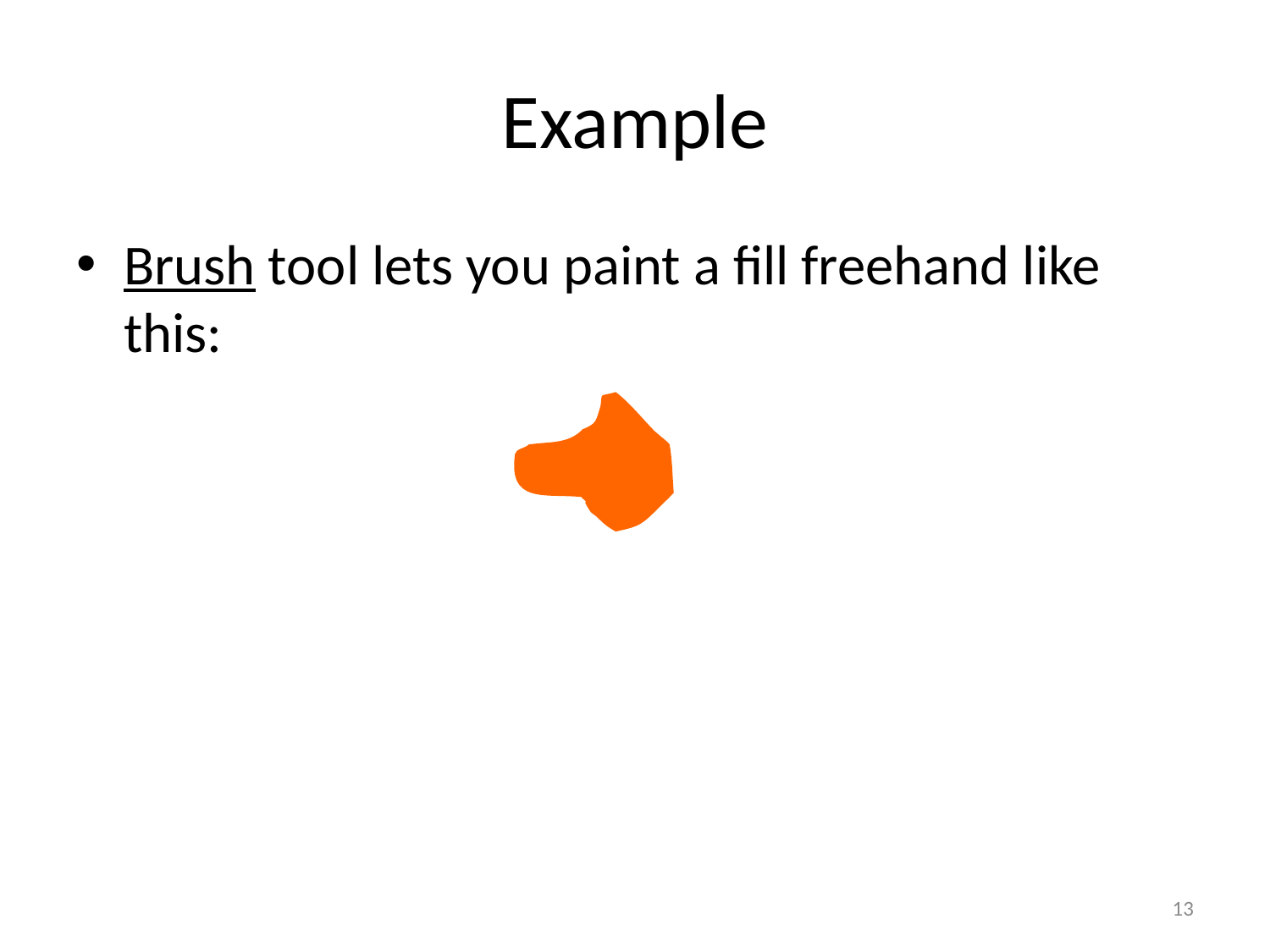

# Example
Brush tool lets you paint a fill freehand like this:

13